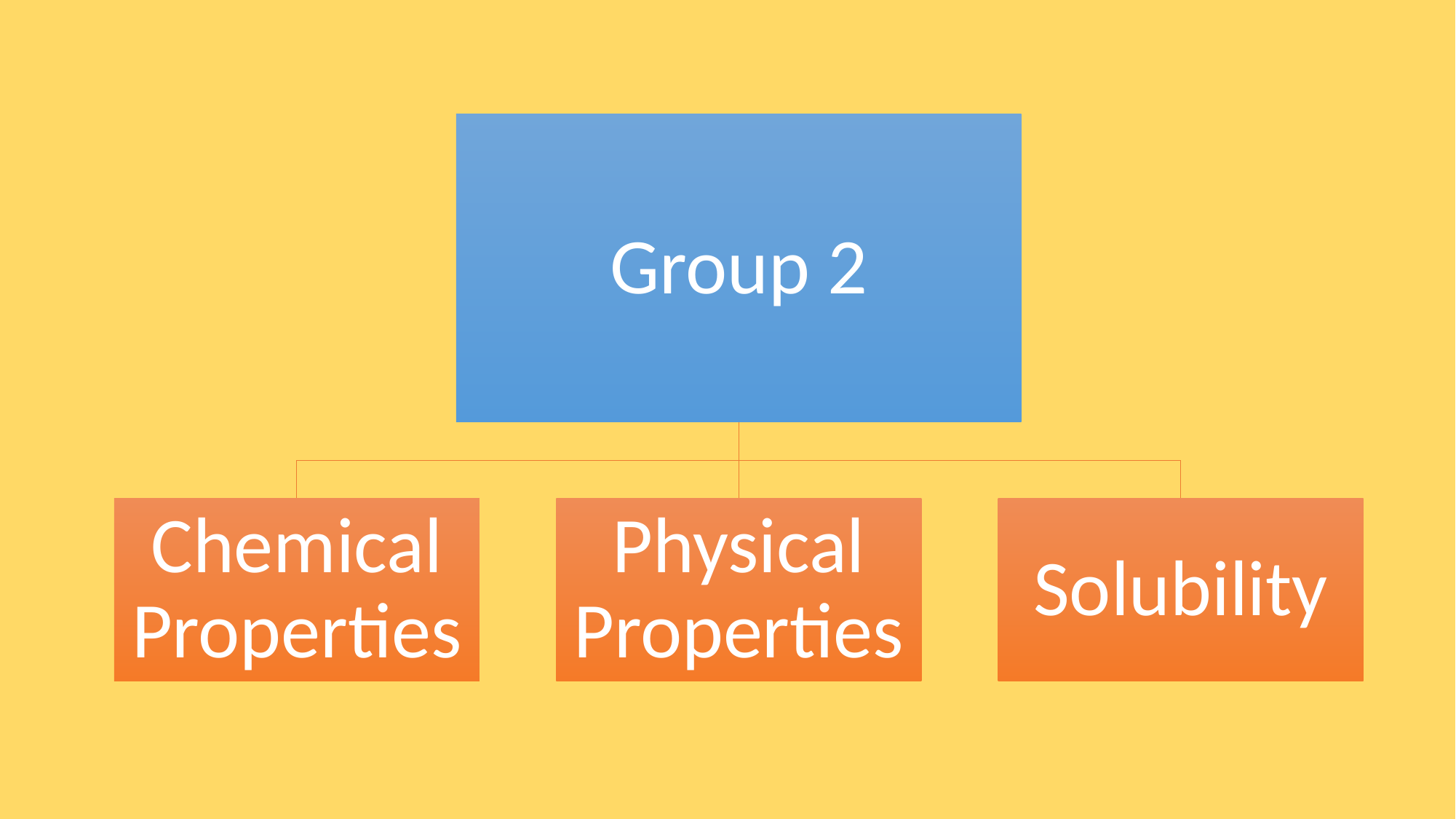

Group 2
Chemical Properties
Physical Properties
Solubility